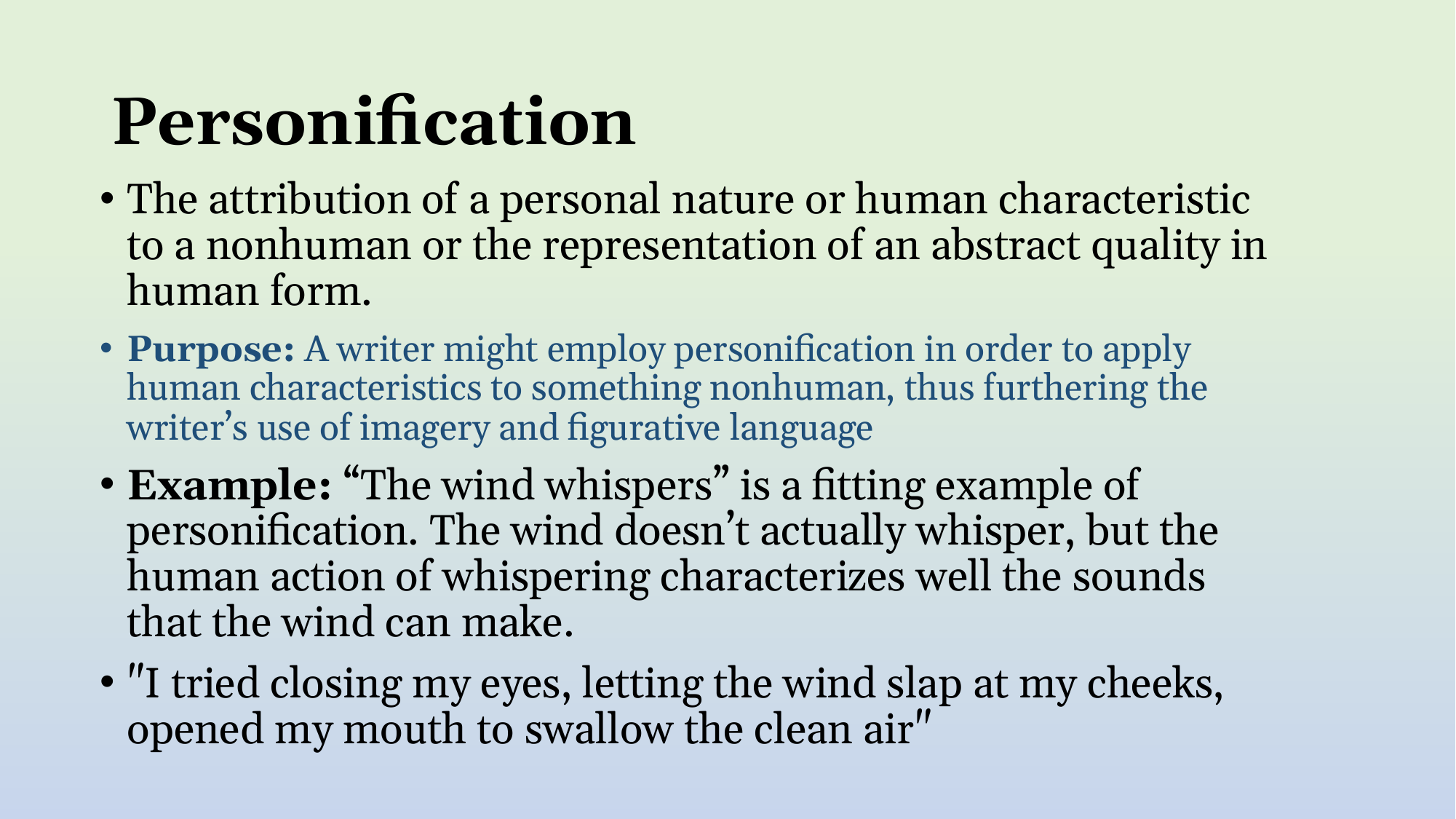

# Personification
The attribution of a personal nature or human characteristic to a nonhuman or the representation of an abstract quality in human form.
Purpose: A writer might employ personification in order to apply human characteristics to something nonhuman, thus furthering the writer’s use of imagery and figurative language
Example: “The wind whispers” is a fitting example of personification. The wind doesn’t actually whisper, but the human action of whispering characterizes well the sounds that the wind can make.
"I tried closing my eyes, letting the wind slap at my cheeks, opened my mouth to swallow the clean air"